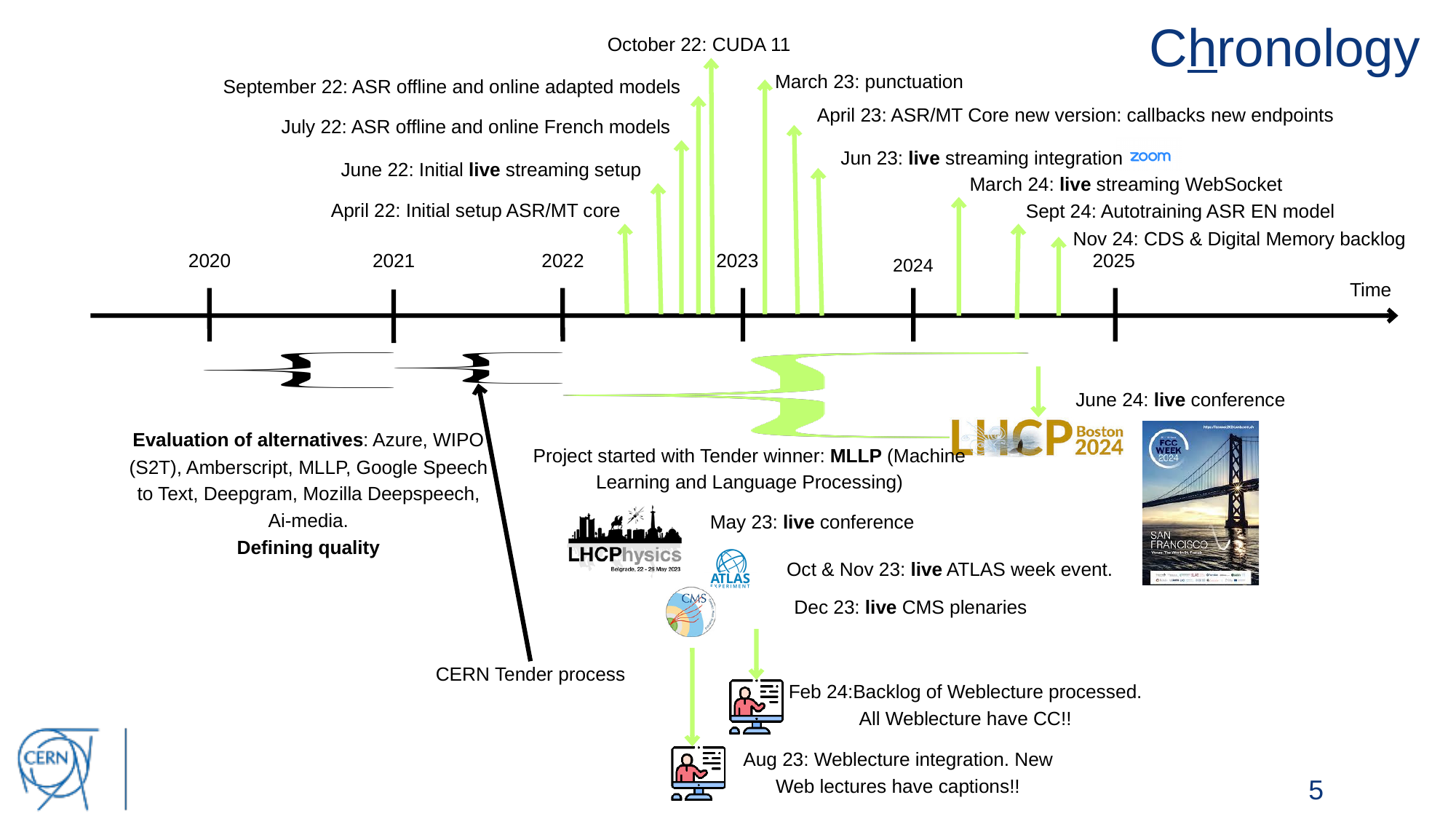

Chronology
October 22: CUDA 11

March 23: punctuation
September 22: ASR offline and online adapted models

April 23: ASR/MT Core new version: callbacks new endpoints
July 22: ASR offline and online French models

Jun 23: live streaming integration
June 22: Initial live streaming setup

March 24: live streaming WebSocket

April 22: Initial setup ASR/MT core
Sept 24: Autotraining ASR EN model

Nov 24: CDS & Digital Memory backlog

2020
2021
2022
2023
2025
2024
Time

June 24: live conference

Evaluation of alternatives: Azure, WIPO (S2T), Amberscript, MLLP, Google Speech to Text, Deepgram, Mozilla Deepspeech, Ai-media.
Defining quality
Project started with Tender winner: MLLP (Machine Learning and Language Processing)

May 23: live conference

Oct & Nov 23: live ATLAS week event.

Dec 23: live CMS plenaries

CERN Tender process
Feb 24:Backlog of Weblecture processed. All Weblecture have CC!!

Aug 23: Weblecture integration. New Web lectures have captions!!

5